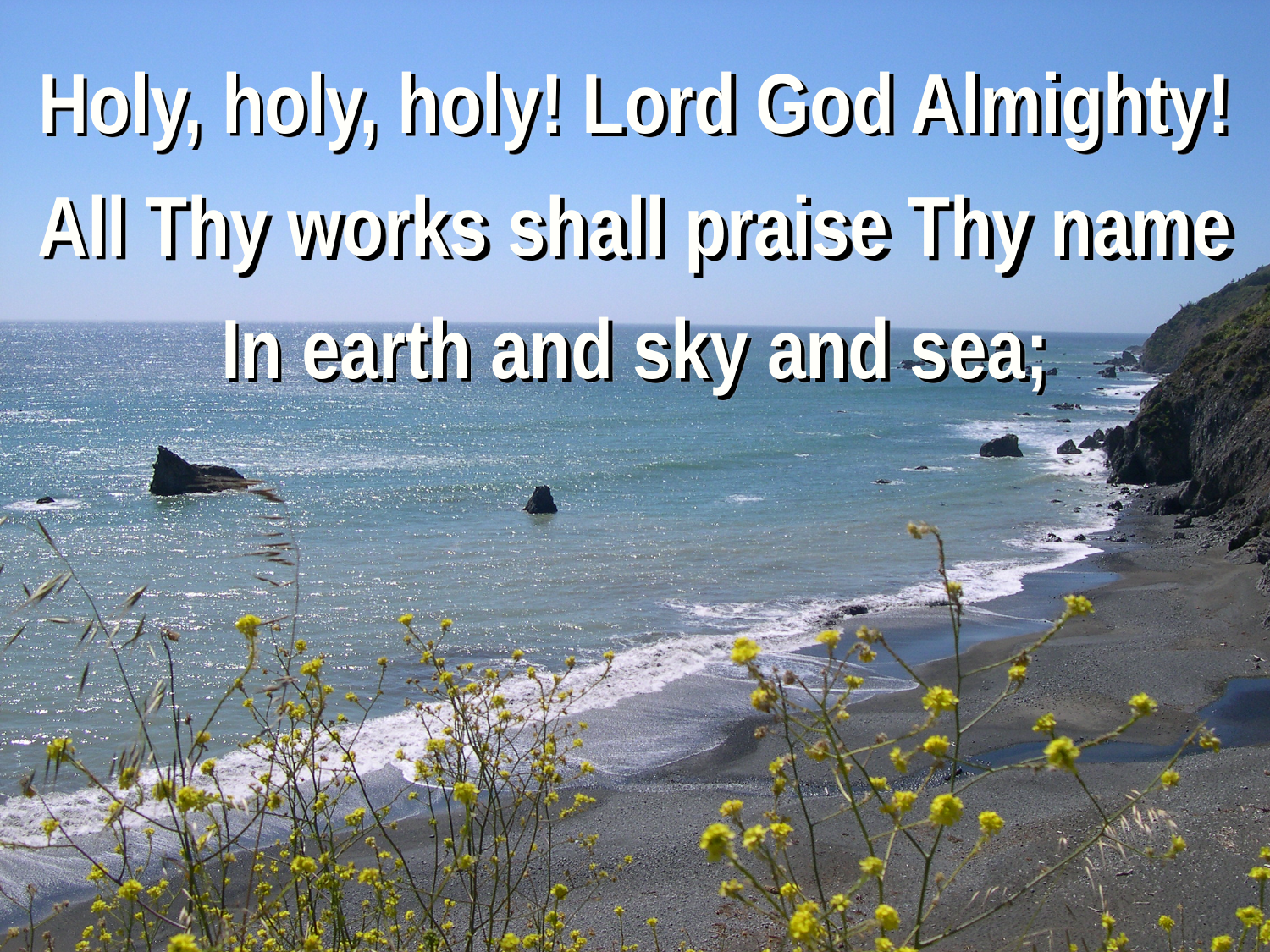

Holy, holy, holy! Lord God Almighty!
All Thy works shall praise Thy name
In earth and sky and sea;